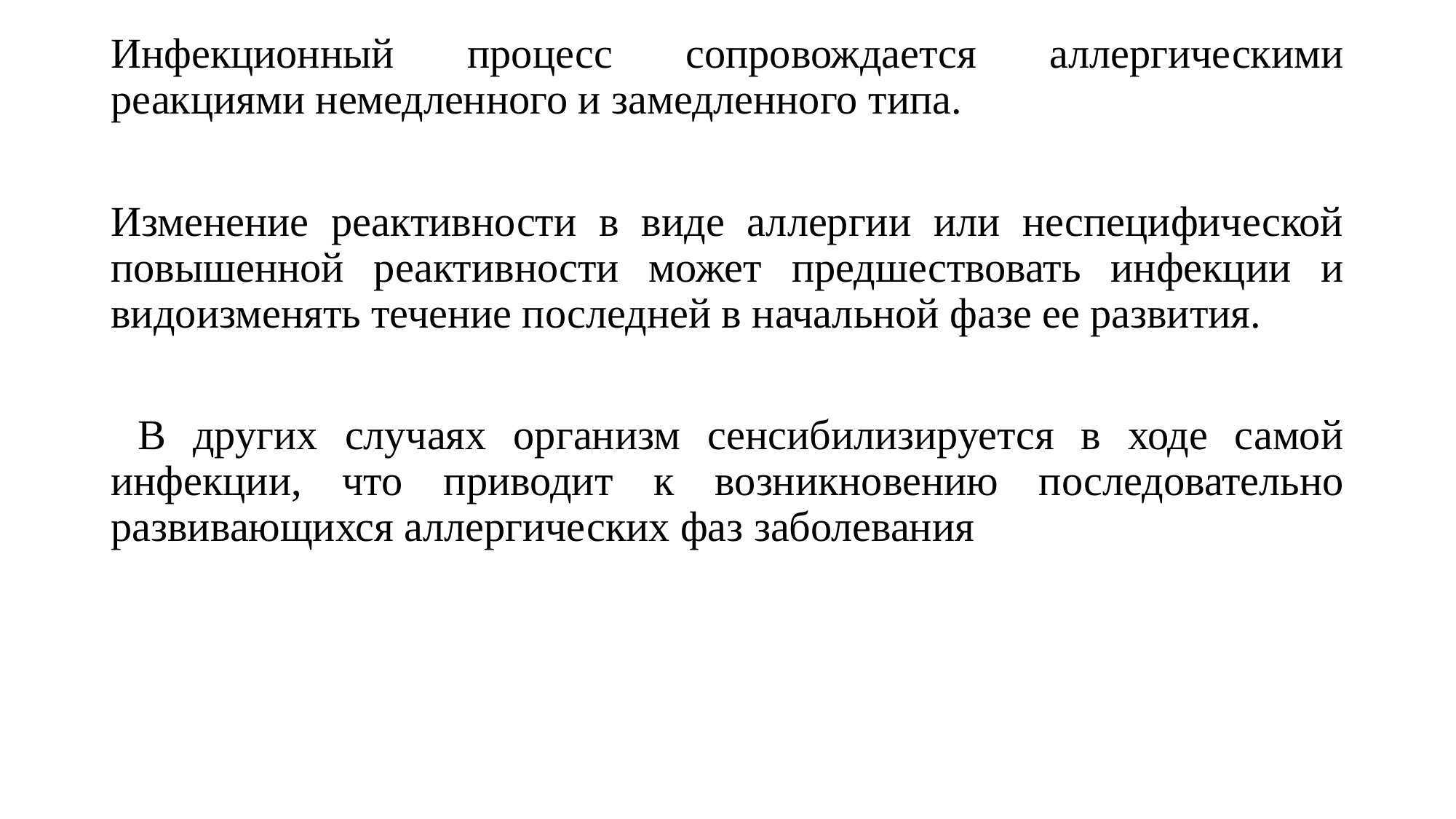

Инфекционный процесс сопровождается аллергическими реакциями немедленного и замедленного типа.

Изменение реактивности в виде аллергии или неспецифической повышенной реактивности может предшествовать инфекции и видоизменять течение последней в начальной фазе ее развития.

 В других случаях организм сенсибилизируется в ходе самой инфекции, что приводит к возникновению последовательно развивающихся аллергических фаз заболевания

#